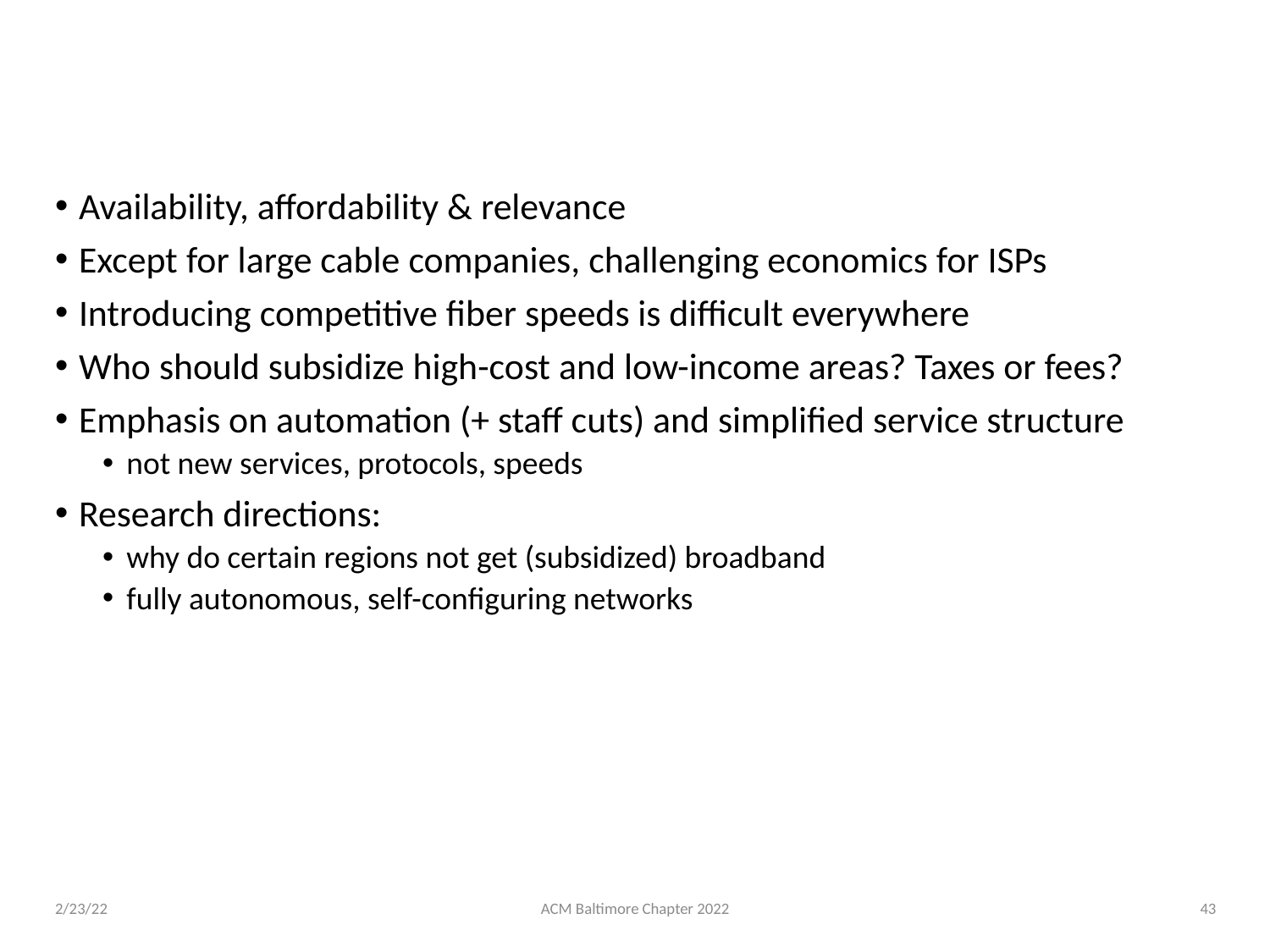

# Conclusion
Availability, affordability & relevance
Except for large cable companies, challenging economics for ISPs
Introducing competitive fiber speeds is difficult everywhere
Who should subsidize high-cost and low-income areas? Taxes or fees?
Emphasis on automation (+ staff cuts) and simplified service structure
not new services, protocols, speeds
Research directions:
why do certain regions not get (subsidized) broadband
fully autonomous, self-configuring networks

ACM Baltimore Chapter 2022
43
2/23/22